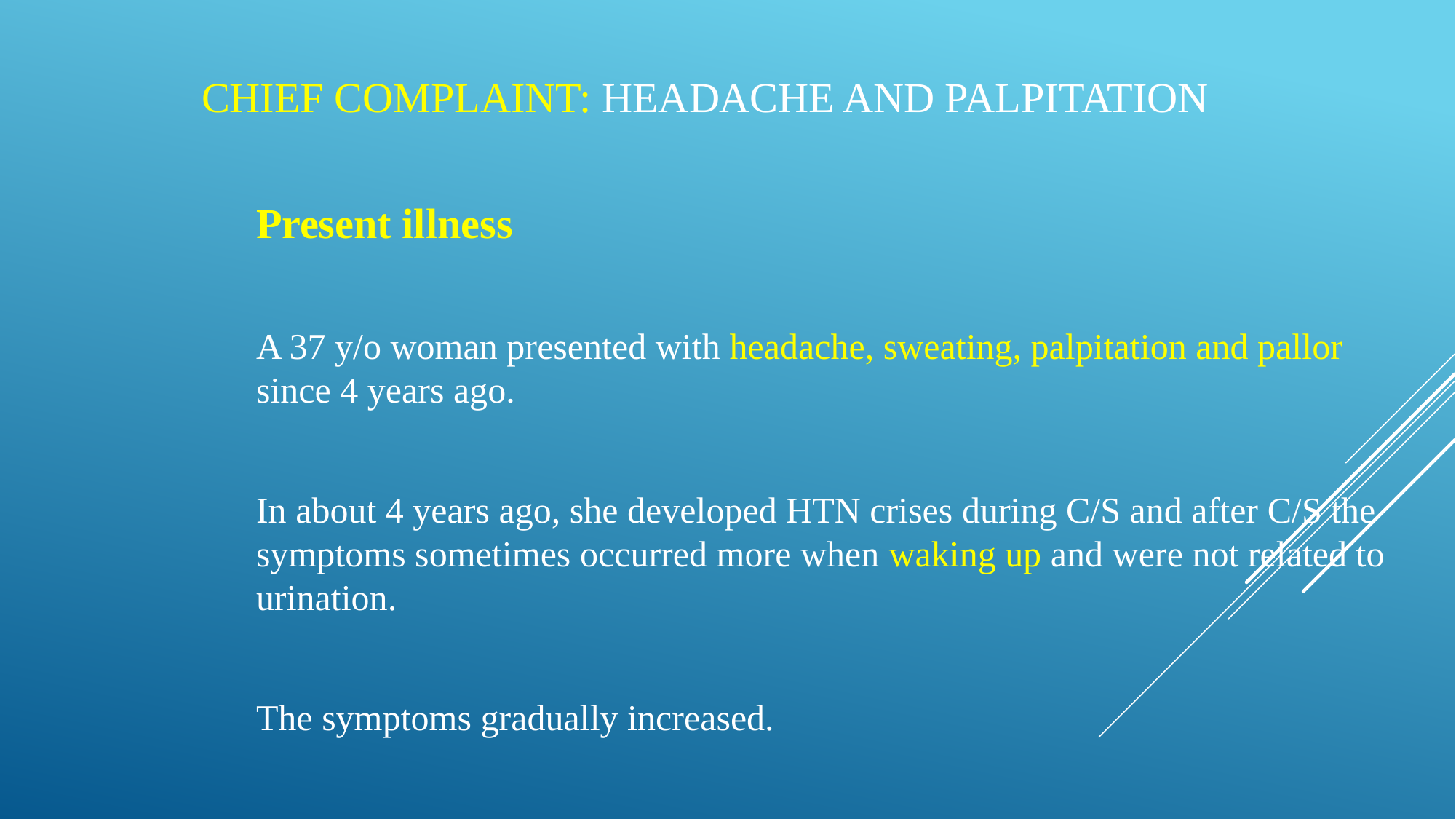

# Chief complaint: headache and palpitation

Present illness

A 37 y/o woman presented with headache, sweating, palpitation and pallor since 4 years ago.

In about 4 years ago, she developed HTN crises during C/S and after C/S the symptoms sometimes occurred more when waking up and were not related to urination.

The symptoms gradually increased.